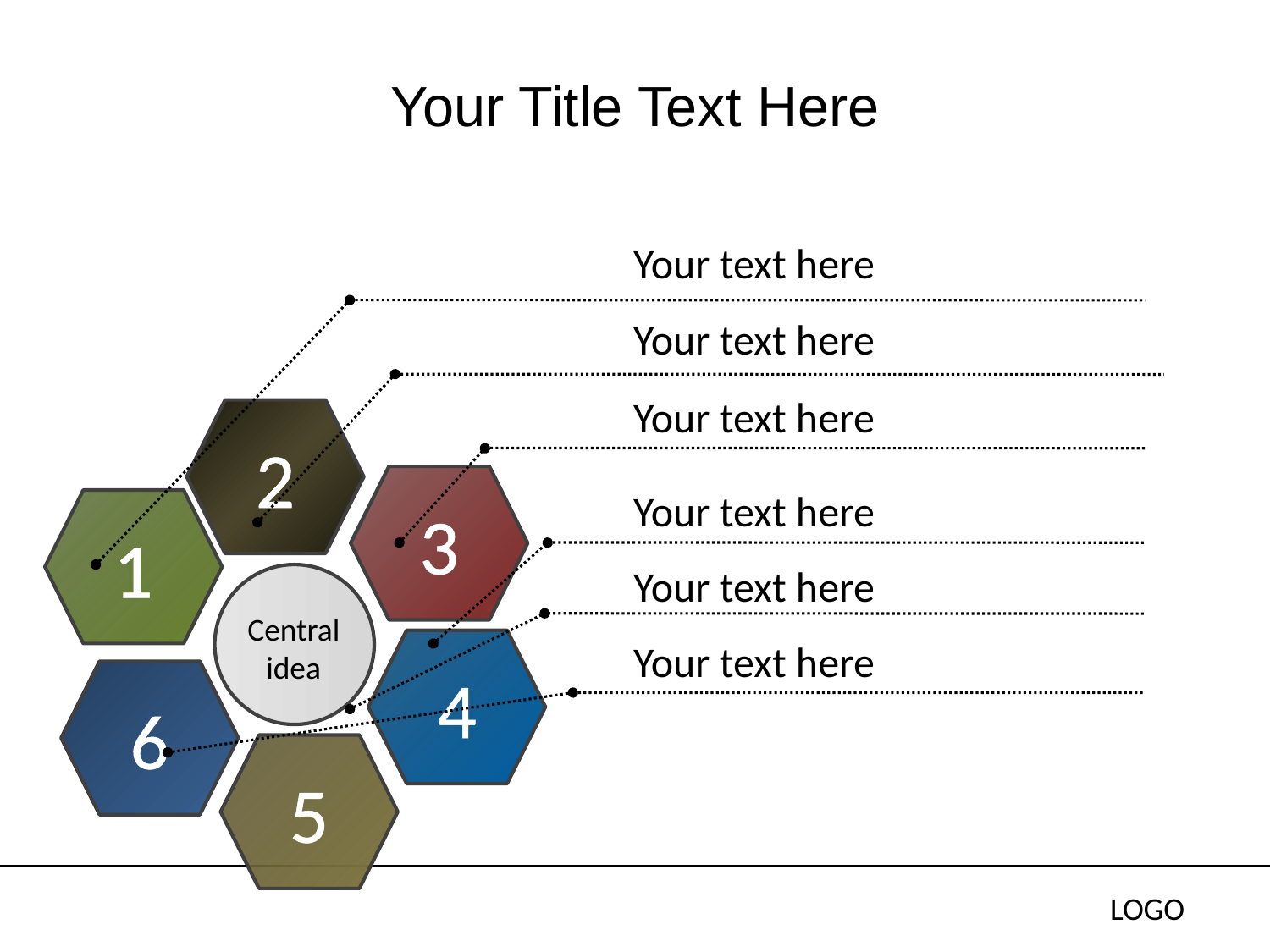

# Your Title Text Here
Your text here
Your text here
Your text here
2
3
1

4
6
5
Your text here
Your text here
Central idea
Your text here